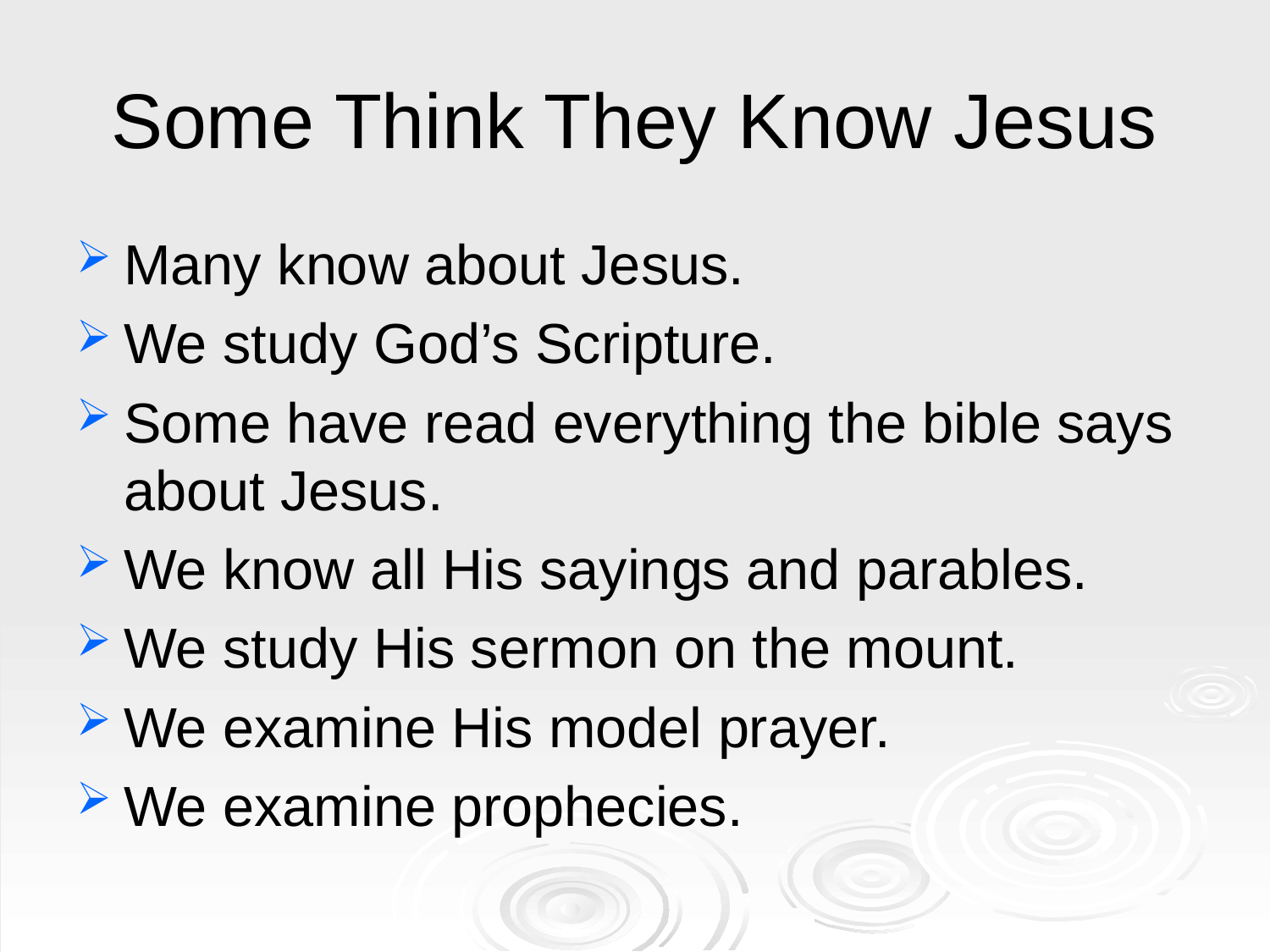

# Some Think They Know Jesus
Many know about Jesus.
We study God’s Scripture.
Some have read everything the bible says about Jesus.
We know all His sayings and parables.
We study His sermon on the mount.
We examine His model prayer.
We examine prophecies.